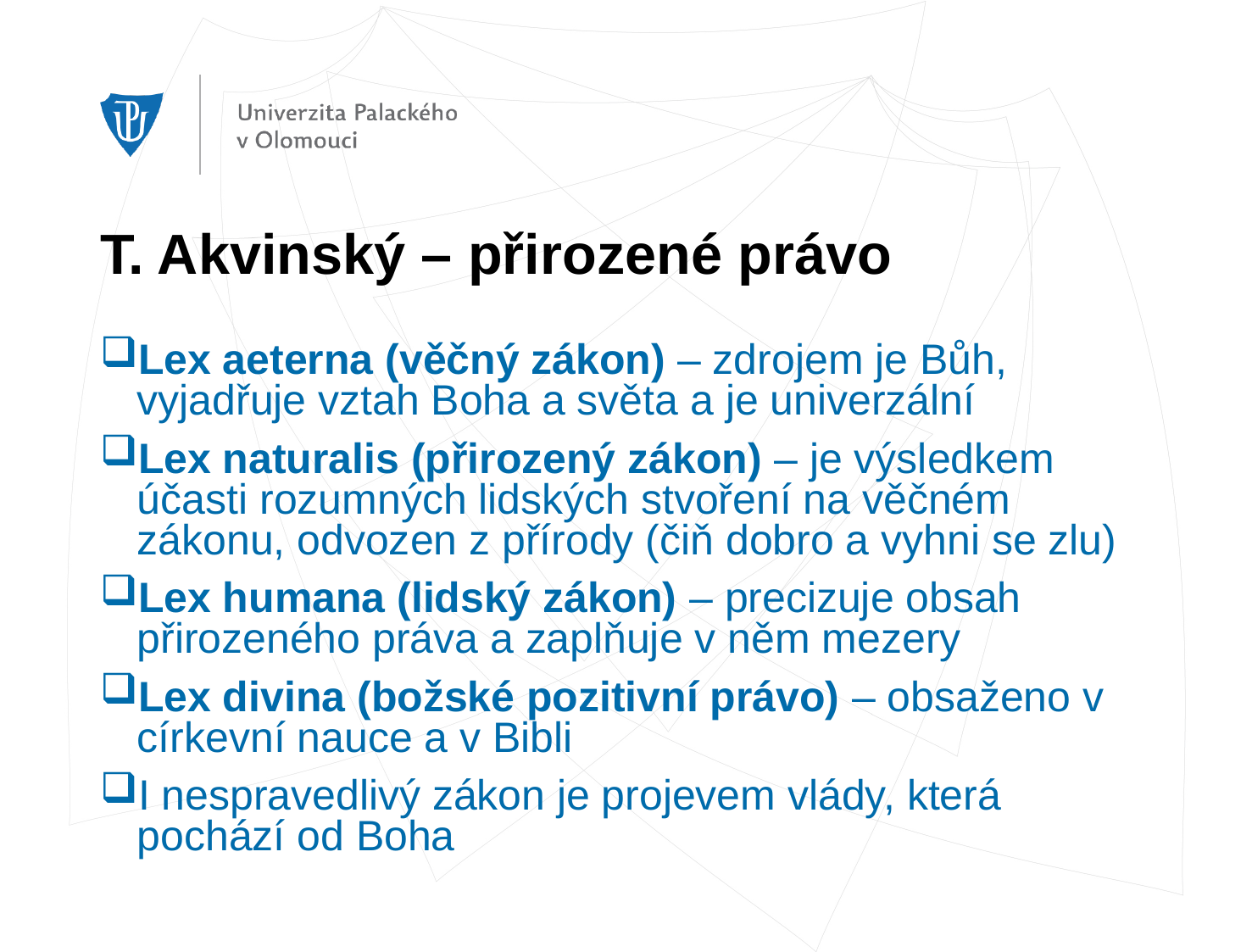

# T. Akvinský – přirozené právo
Lex aeterna (věčný zákon) – zdrojem je Bůh, vyjadřuje vztah Boha a světa a je univerzální
Lex naturalis (přirozený zákon) – je výsledkem účasti rozumných lidských stvoření na věčném zákonu, odvozen z přírody (čiň dobro a vyhni se zlu)
Lex humana (lidský zákon) – precizuje obsah přirozeného práva a zaplňuje v něm mezery
Lex divina (božské pozitivní právo) – obsaženo v církevní nauce a v Bibli
I nespravedlivý zákon je projevem vlády, která pochází od Boha